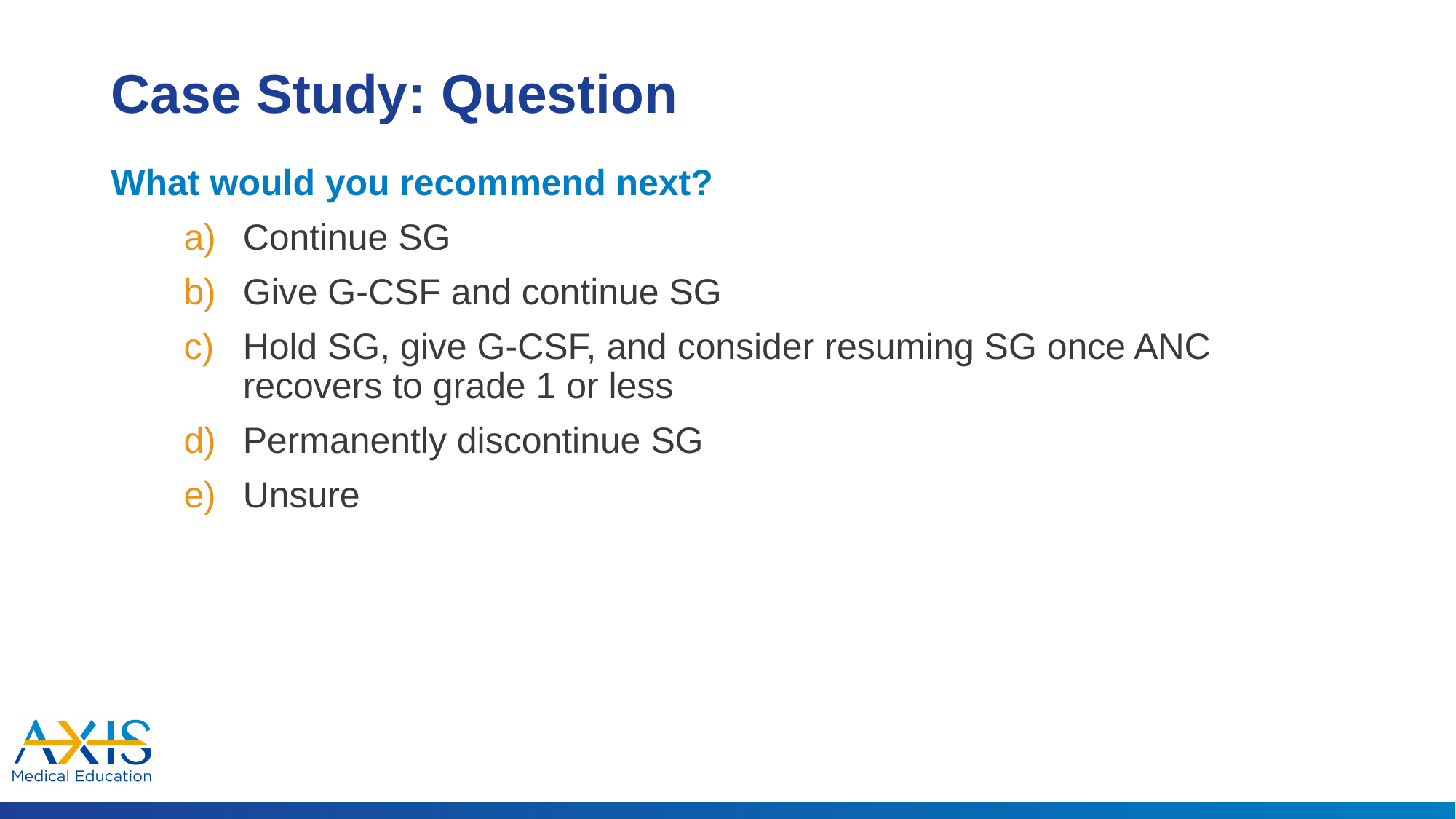

# Case Study: Question
What would you recommend next?
Continue SG
Give G-CSF and continue SG
Hold SG, give G-CSF, and consider resuming SG once ANC recovers to grade 1 or less
Permanently discontinue SG
Unsure